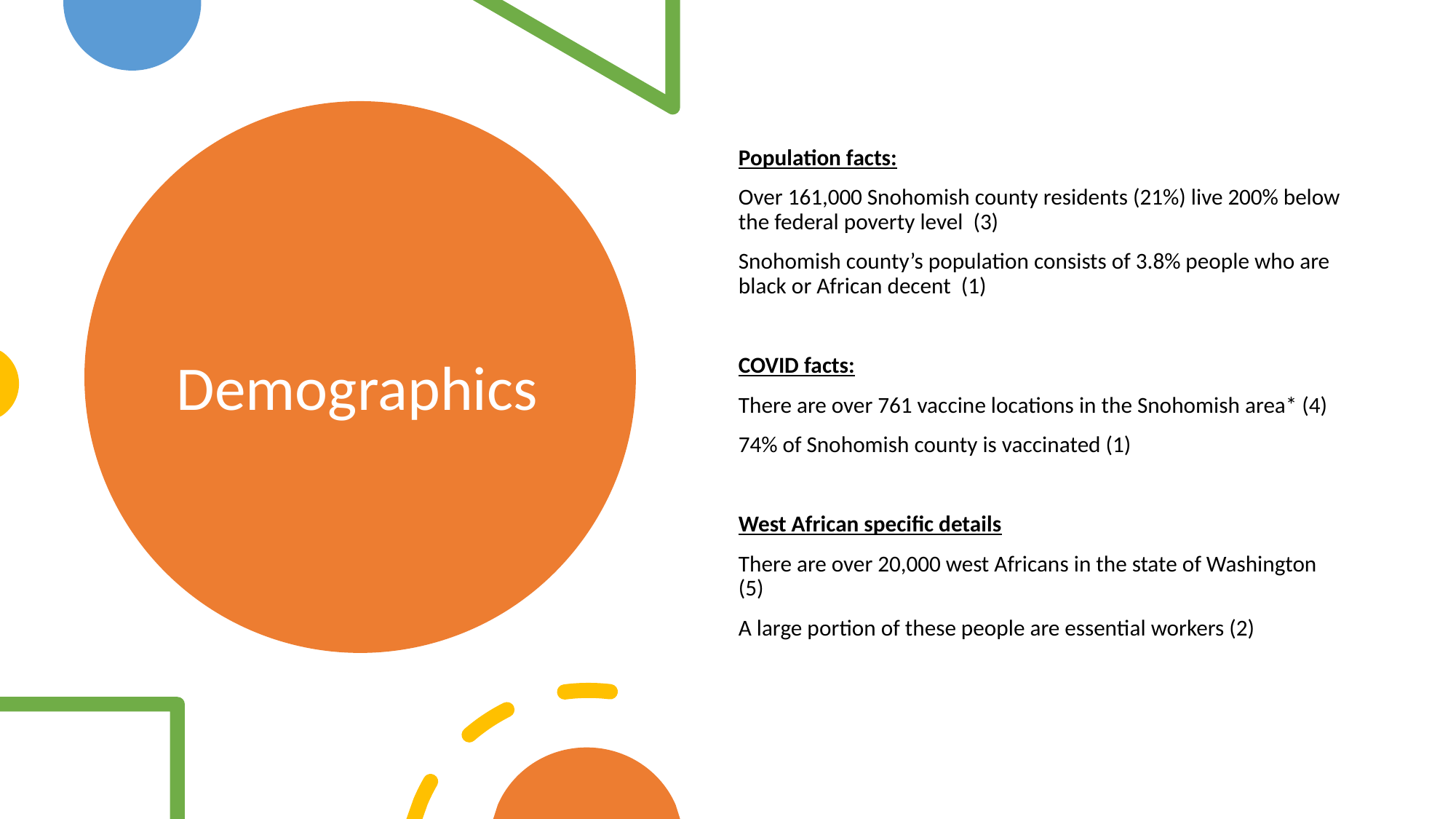

Population facts:
Over 161,000 Snohomish county residents (21%) live 200% below the federal poverty level  (3)
Snohomish county’s population consists of 3.8% people who are black or African decent  (1)

COVID facts:
There are over 761 vaccine locations in the Snohomish area* (4)
74% of Snohomish county is vaccinated (1)

West African specific details
There are over 20,000 west Africans in the state of Washington (5)
A large portion of these people are essential workers (2)

# Demographics